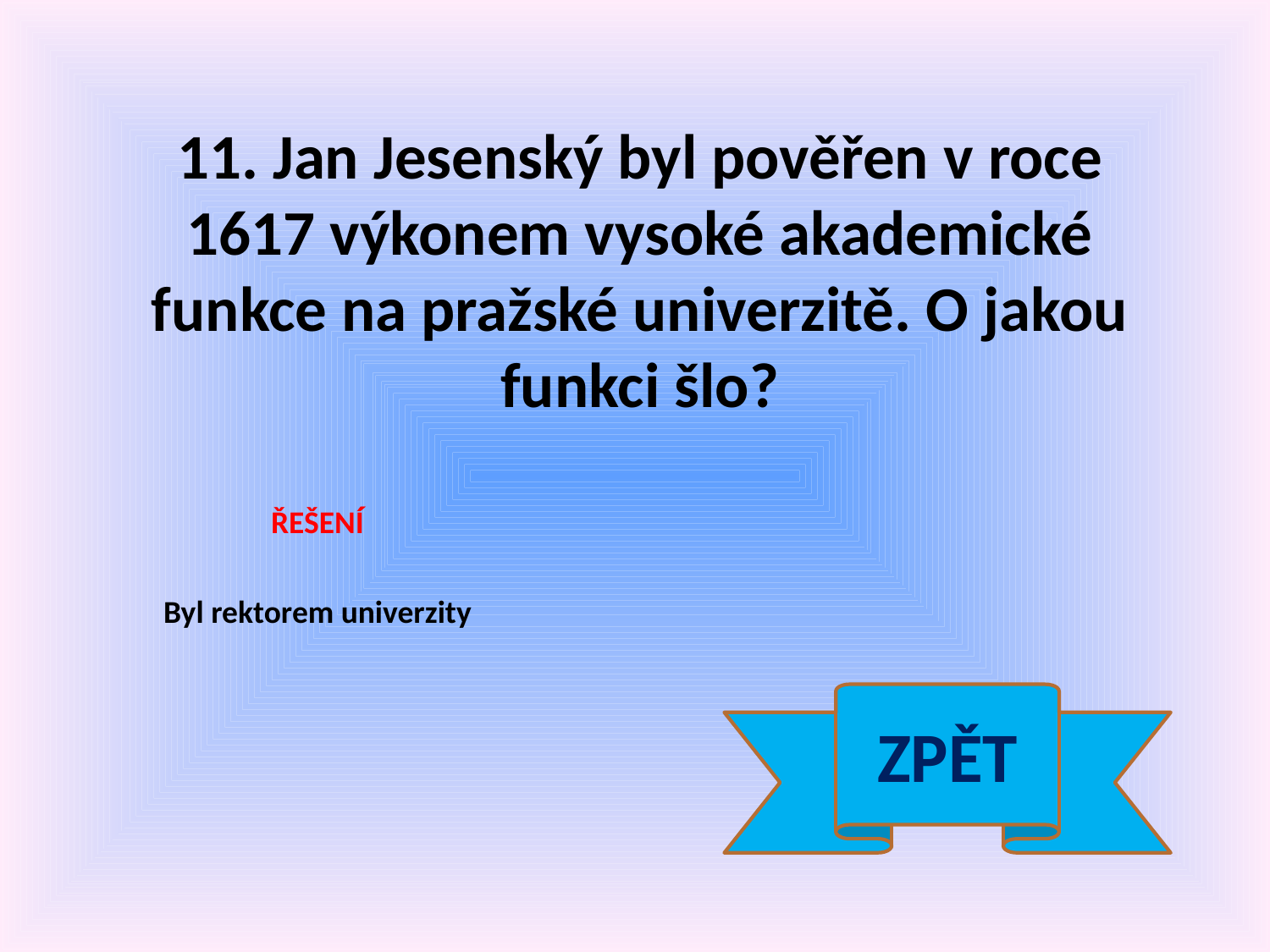

11. Jan Jesenský byl pověřen v roce 1617 výkonem vysoké akademické funkce na pražské univerzitě. O jakou funkci šlo?
ŘEŠENÍ
Byl rektorem univerzity
ZPĚT